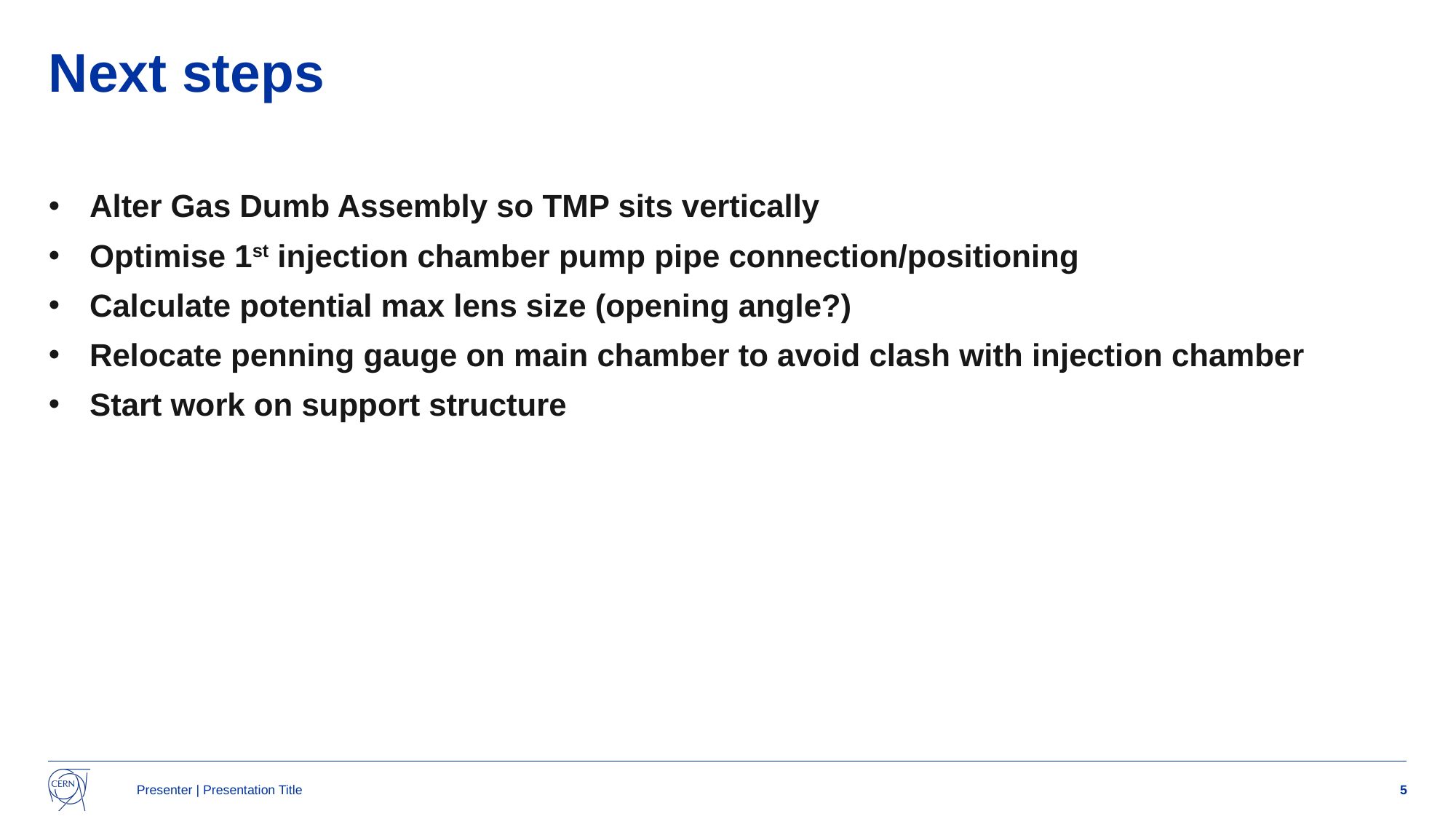

# Next steps
Alter Gas Dumb Assembly so TMP sits vertically
Optimise 1st injection chamber pump pipe connection/positioning
Calculate potential max lens size (opening angle?)
Relocate penning gauge on main chamber to avoid clash with injection chamber
Start work on support structure
Presenter | Presentation Title
5